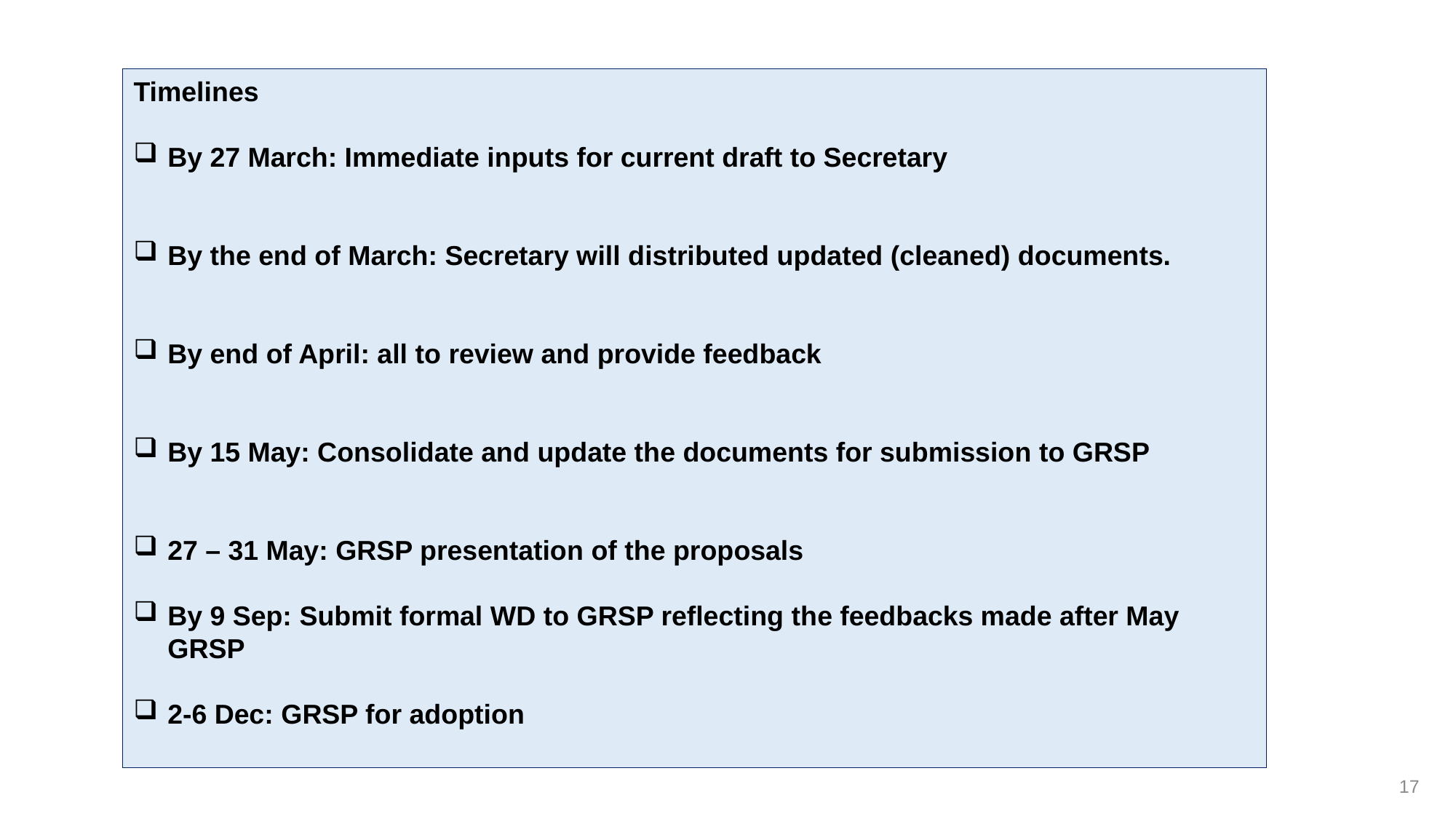

Timelines

By 27 March: Immediate inputs for current draft to Secretary

By the end of March: Secretary will distributed updated (cleaned) documents.

By end of April: all to review and provide feedback

By 15 May: Consolidate and update the documents for submission to GRSP

27 – 31 May: GRSP presentation of the proposals

By 9 Sep: Submit formal WD to GRSP reflecting the feedbacks made after May GRSP

2-6 Dec: GRSP for adoption

17